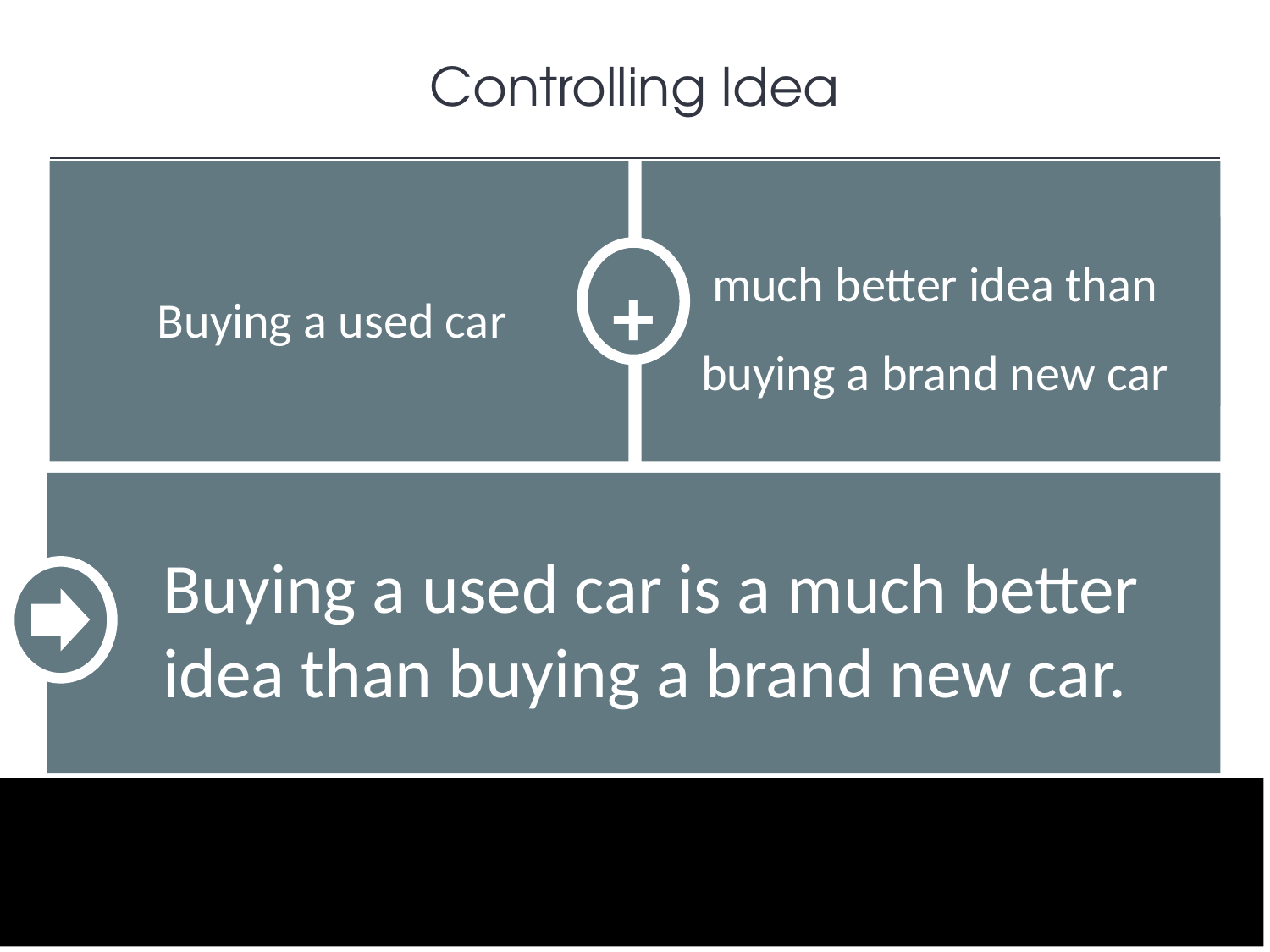

Controlling Idea
HAWKES LEARNING

much better idea than buying a brand new car
Buying a used car
+

Buying a used car is a much better idea than buying a brand new car.